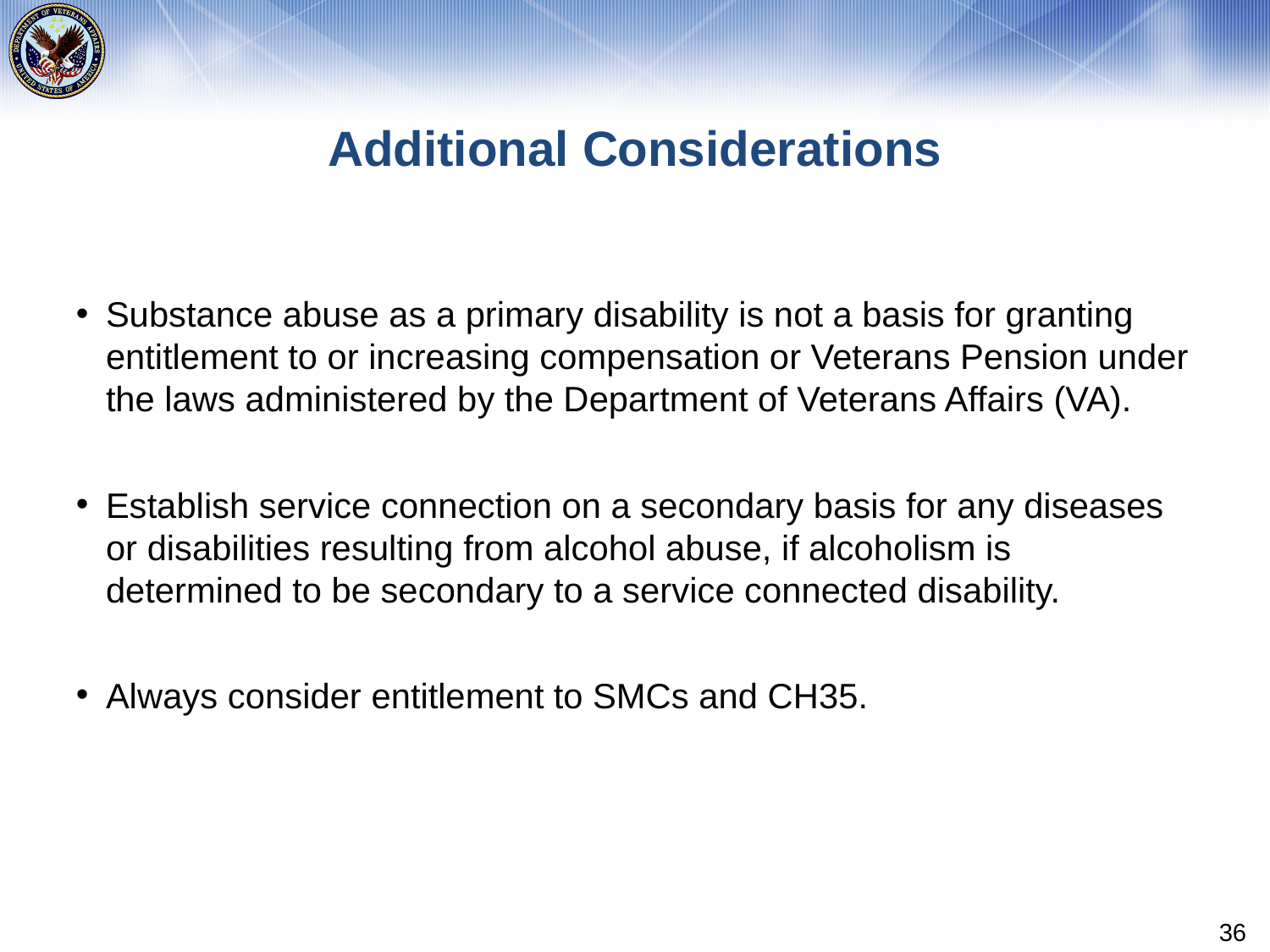

# Additional Considerations
Substance abuse as a primary disability is not a basis for granting entitlement to or increasing compensation or Veterans Pension under the laws administered by the Department of Veterans Affairs (VA).

Establish service connection on a secondary basis for any diseases or disabilities resulting from alcohol abuse, if alcoholism is determined to be secondary to a service connected disability.

Always consider entitlement to SMCs and CH35.
36